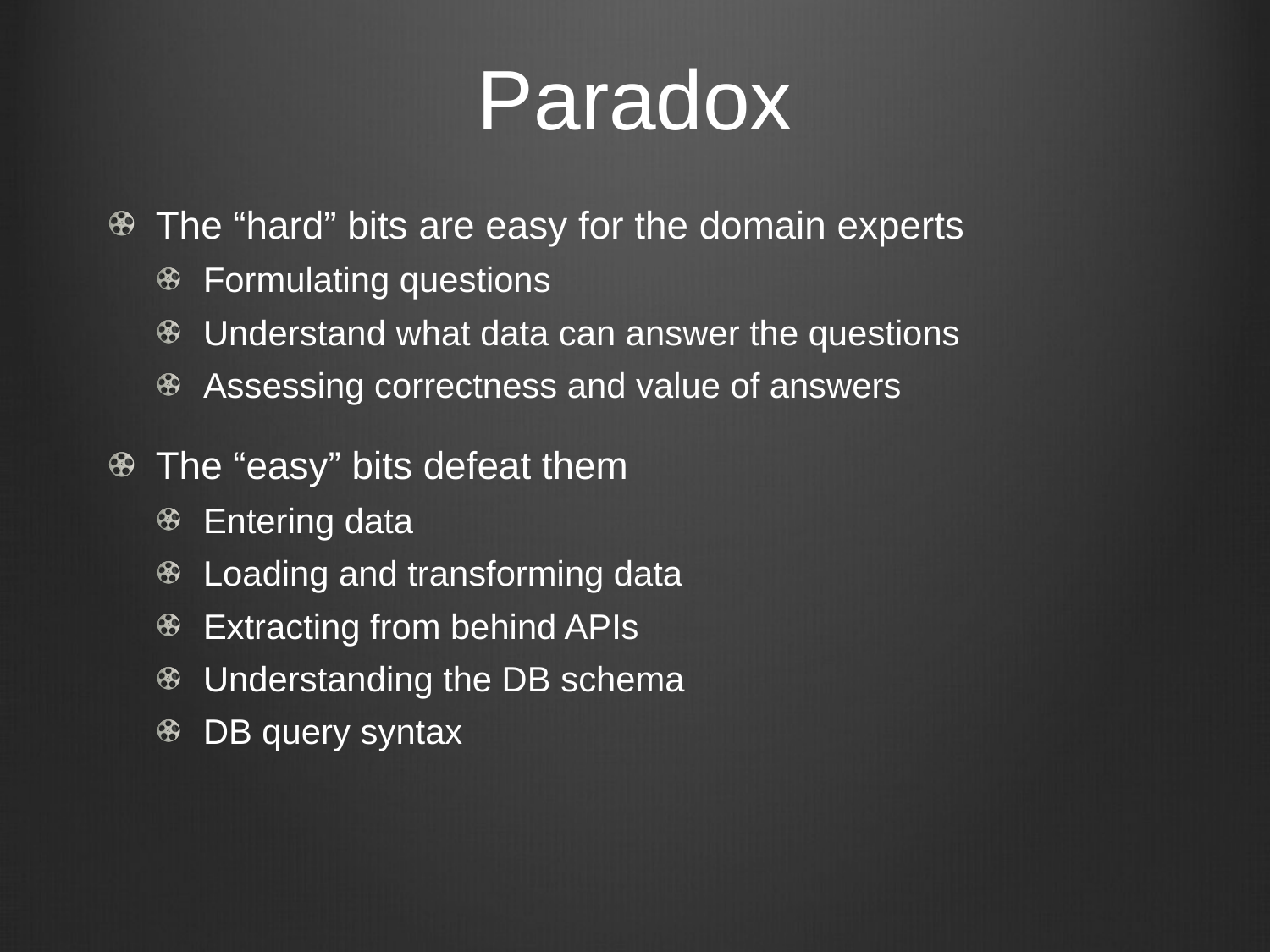

# Paradox
The “hard” bits are easy for the domain experts
Formulating questions
Understand what data can answer the questions
Assessing correctness and value of answers
The “easy” bits defeat them
Entering data
Loading and transforming data
Extracting from behind APIs
Understanding the DB schema
DB query syntax